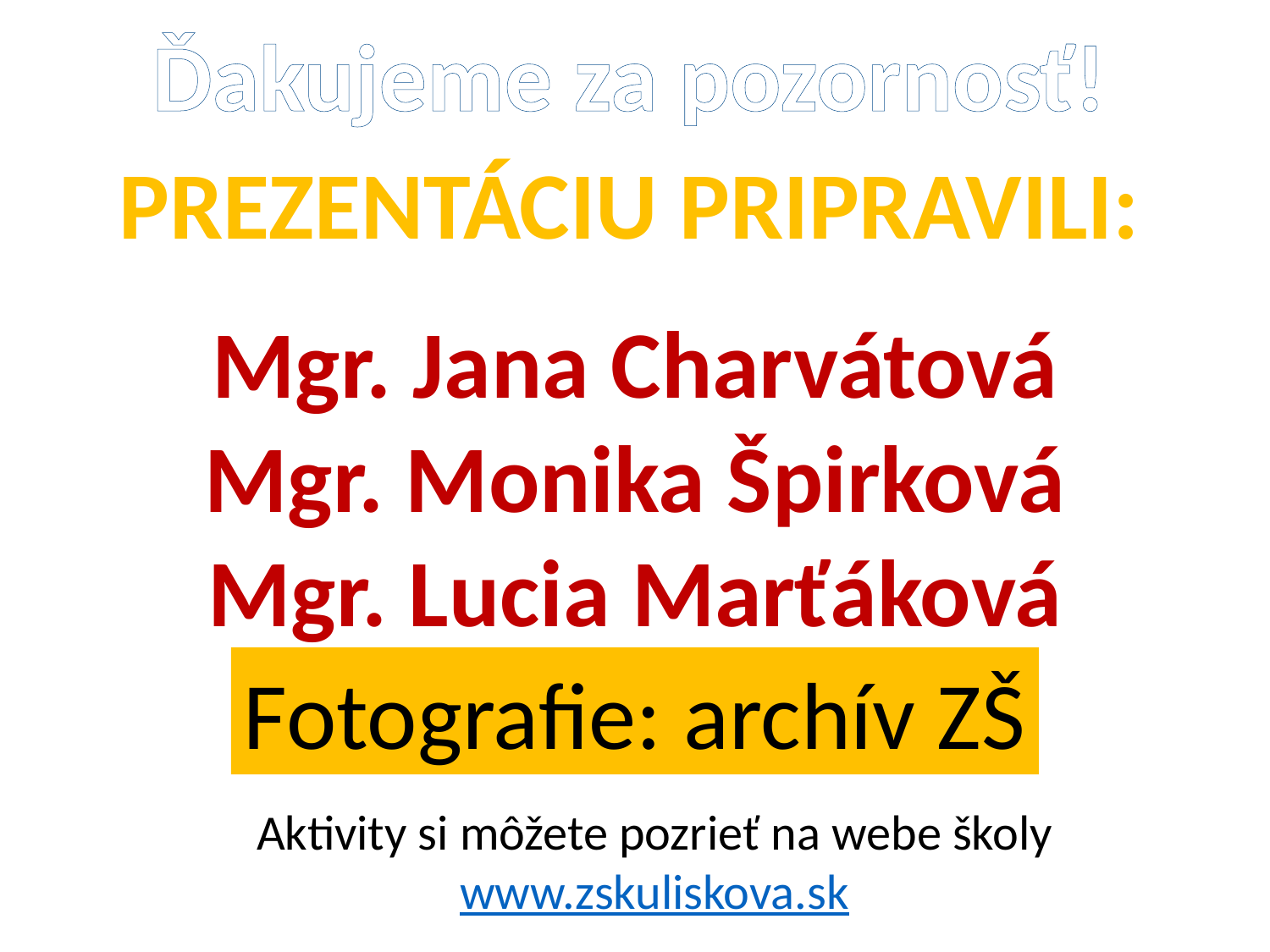

Ďakujeme za pozornosť!
Prezentáciu pripravilI:
Mgr. Jana Charvátová
Mgr. Monika Špirková
Mgr. Lucia Marťáková

Fotografie: archív ZŠ

Aktivity si môžete pozrieť na webe školy
www.zskuliskova.sk